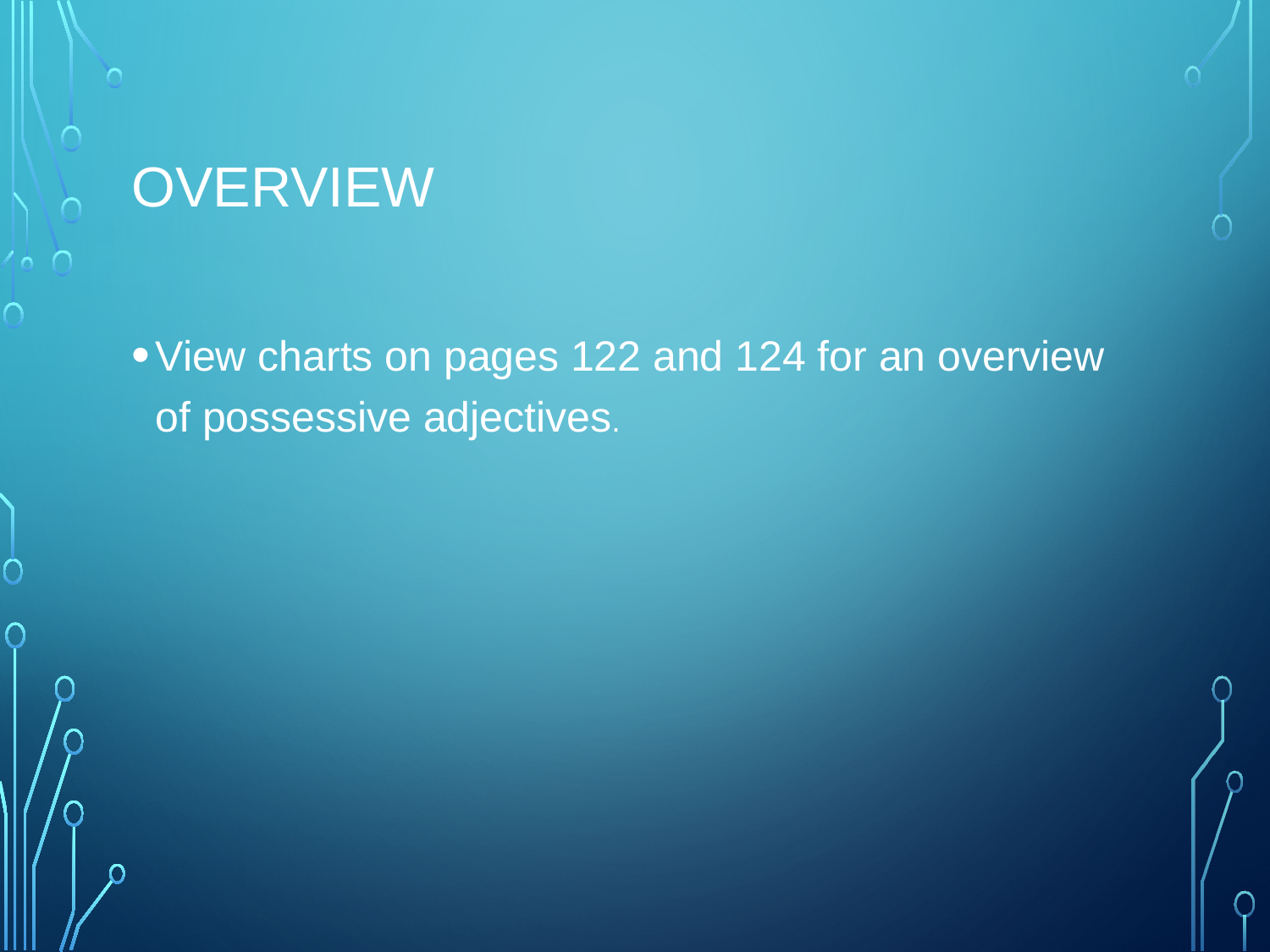

# Overview
View charts on pages 122 and 124 for an overview of possessive adjectives.